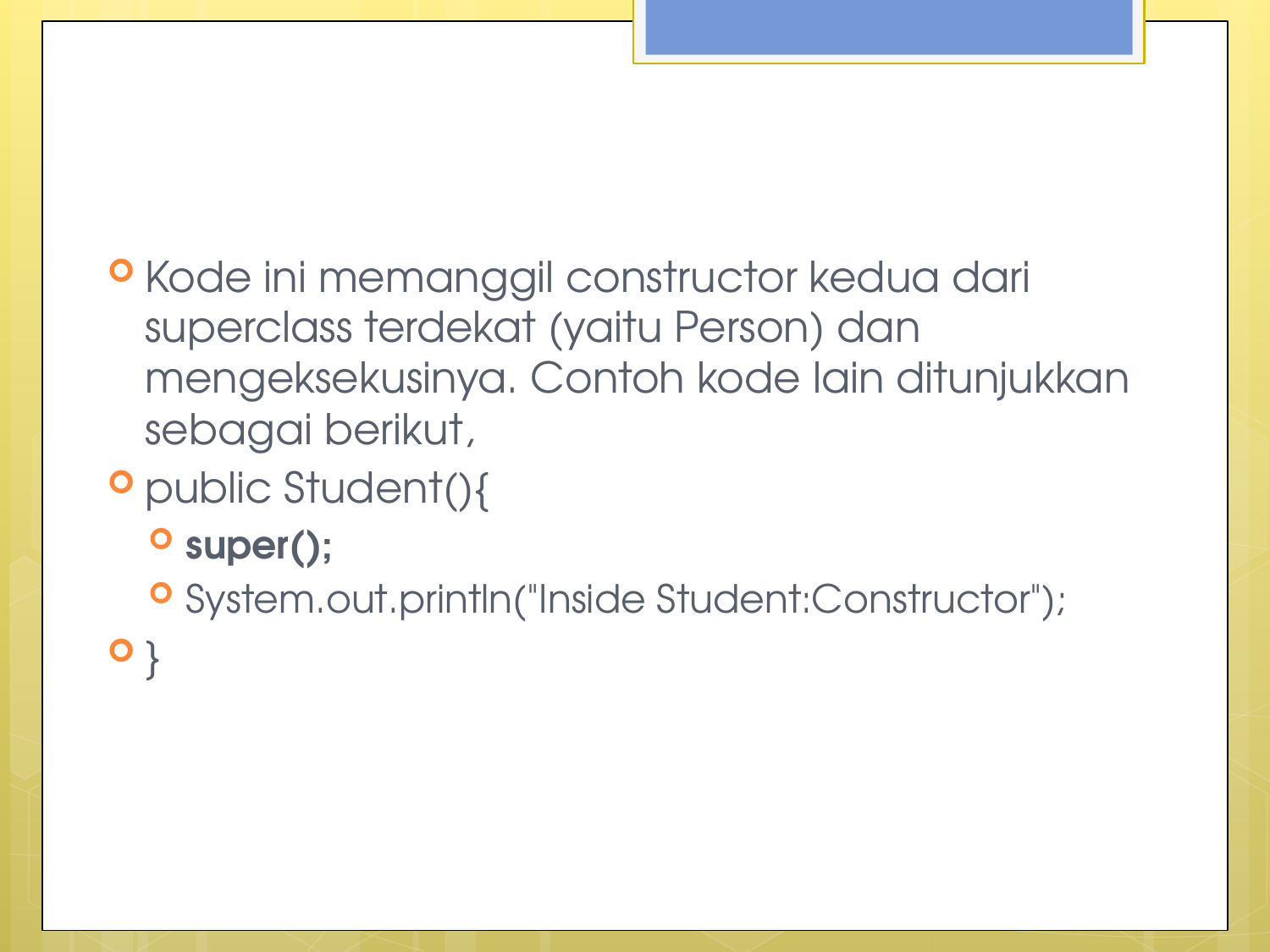

#
Kode ini memanggil constructor kedua dari superclass terdekat (yaitu Person) dan mengeksekusinya. Contoh kode lain ditunjukkan sebagai berikut,
public Student(){
super();
System.out.println("Inside Student:Constructor");
}